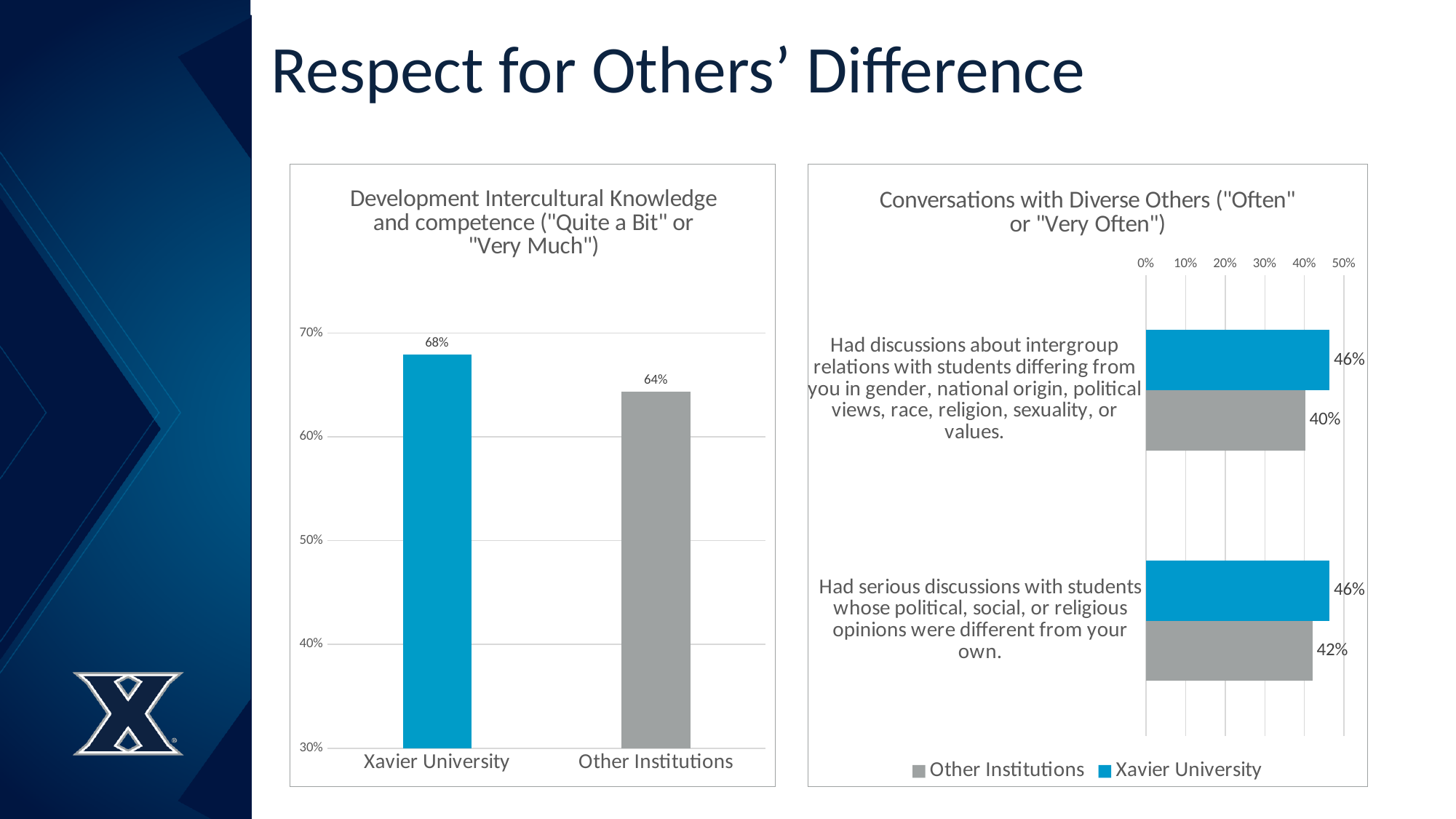

# Respect for Others’ Difference

### Chart: Development Intercultural Knowledge and competence ("Quite a Bit" or "Very Much")

| Category |  |
|---|---|
| Xavier University | 0.6792452830188679 |
| Other Institutions | 0.6434667694510214 |

### Chart: Conversations with Diverse Others ("Often" or "Very Often")

| Category | Xavier University | Other Institutions |
|---|---|---|
| Had discussions about intergroup relations with students differing from you in gender, national origin, political views, race, religion, sexuality, or values. | 0.4634146341463415 | 0.4017455699550383 |
| Had serious discussions with students whose political, social, or religious opinions were different from your own. | 0.46341463414634143 | 0.4203036555044173 |